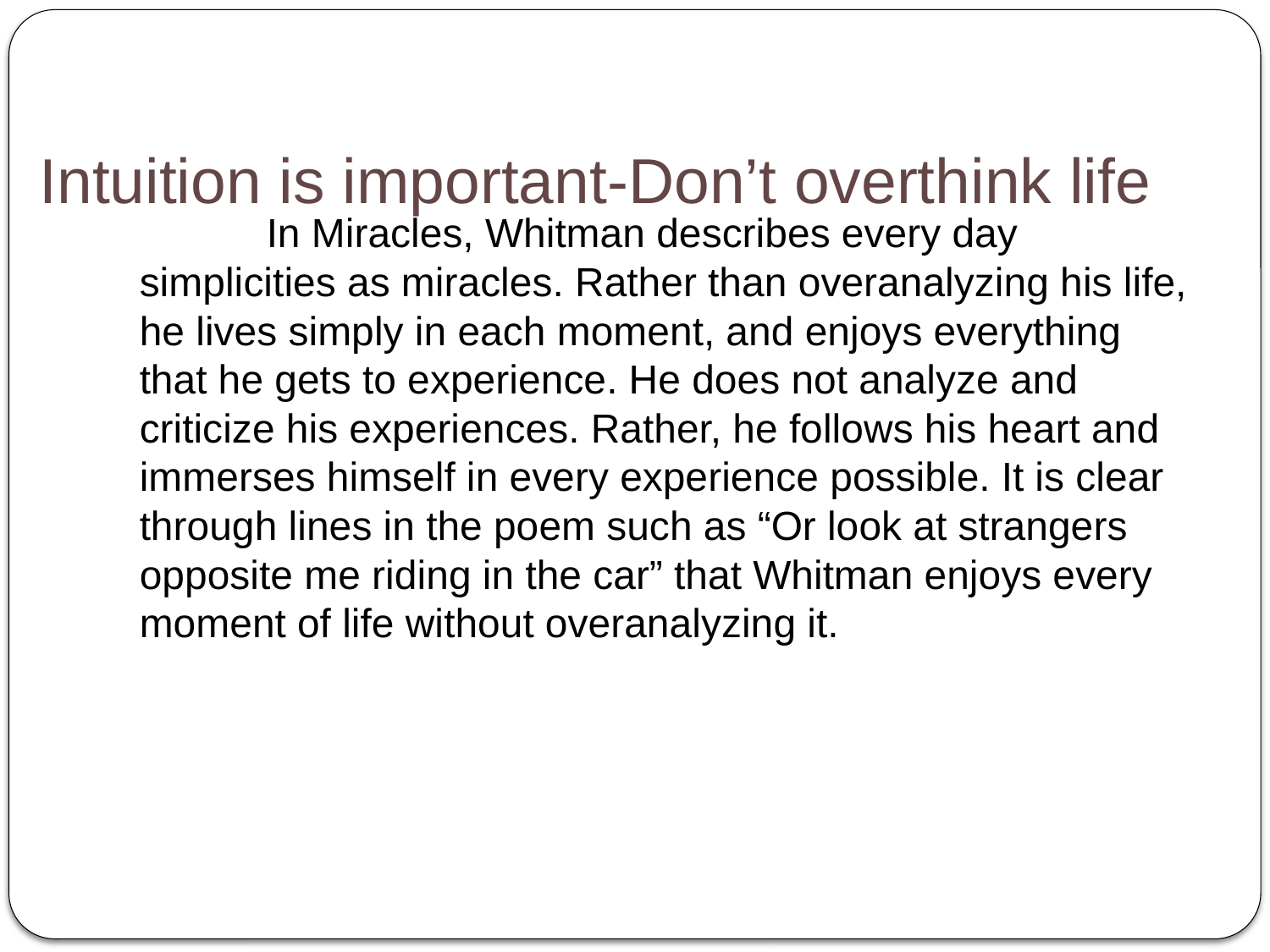

# Intuition is important-Don’t overthink life
	In Miracles, Whitman describes every day simplicities as miracles. Rather than overanalyzing his life, he lives simply in each moment, and enjoys everything that he gets to experience. He does not analyze and criticize his experiences. Rather, he follows his heart and immerses himself in every experience possible. It is clear through lines in the poem such as “Or look at strangers opposite me riding in the car” that Whitman enjoys every moment of life without overanalyzing it.